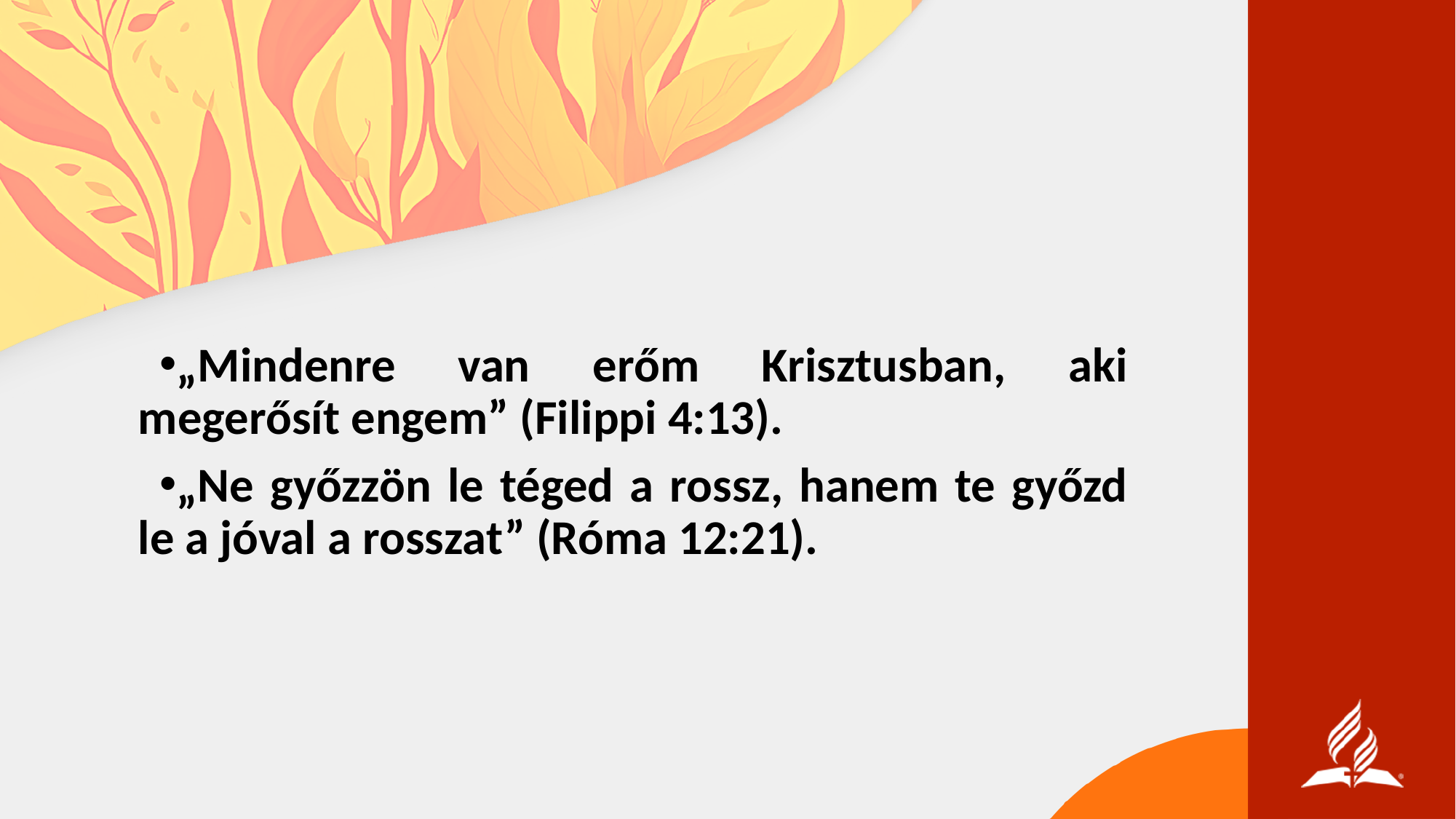

„Mindenre van erőm Krisztusban, aki megerősít engem” (Filippi 4:13).
„Ne győzzön le téged a rossz, hanem te győzd le a jóval a rosszat” (Róma 12:21).